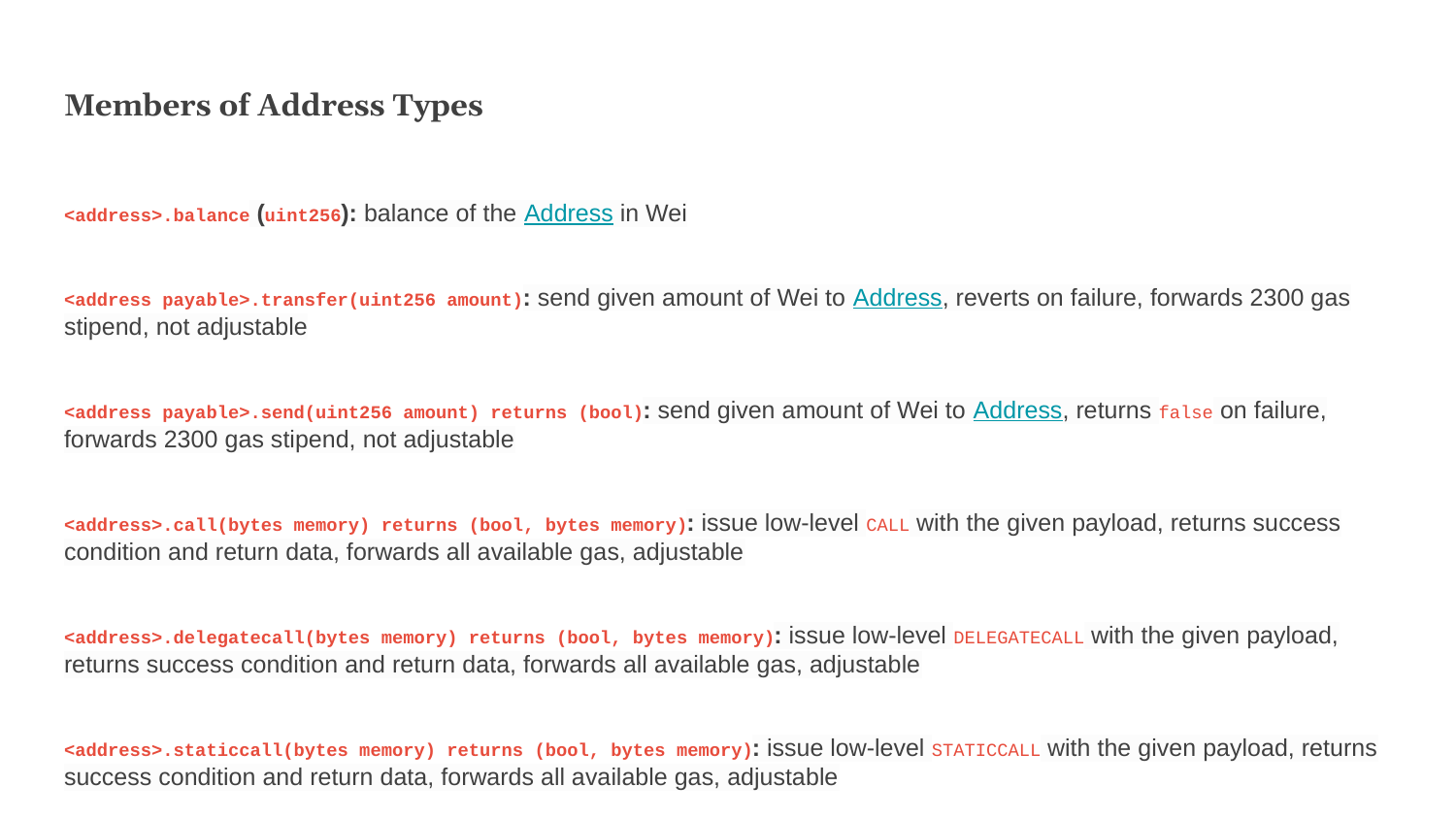

# Members of Address Types

<address>.balance (uint256): balance of the Address in Wei
<address payable>.transfer(uint256 amount): send given amount of Wei to Address, reverts on failure, forwards 2300 gas stipend, not adjustable
<address payable>.send(uint256 amount) returns (bool): send given amount of Wei to Address, returns false on failure, forwards 2300 gas stipend, not adjustable
<address>.call(bytes memory) returns (bool, bytes memory): issue low-level CALL with the given payload, returns success condition and return data, forwards all available gas, adjustable
<address>.delegatecall(bytes memory) returns (bool, bytes memory): issue low-level DELEGATECALL with the given payload, returns success condition and return data, forwards all available gas, adjustable
<address>.staticcall(bytes memory) returns (bool, bytes memory): issue low-level STATICCALL with the given payload, returns success condition and return data, forwards all available gas, adjustable